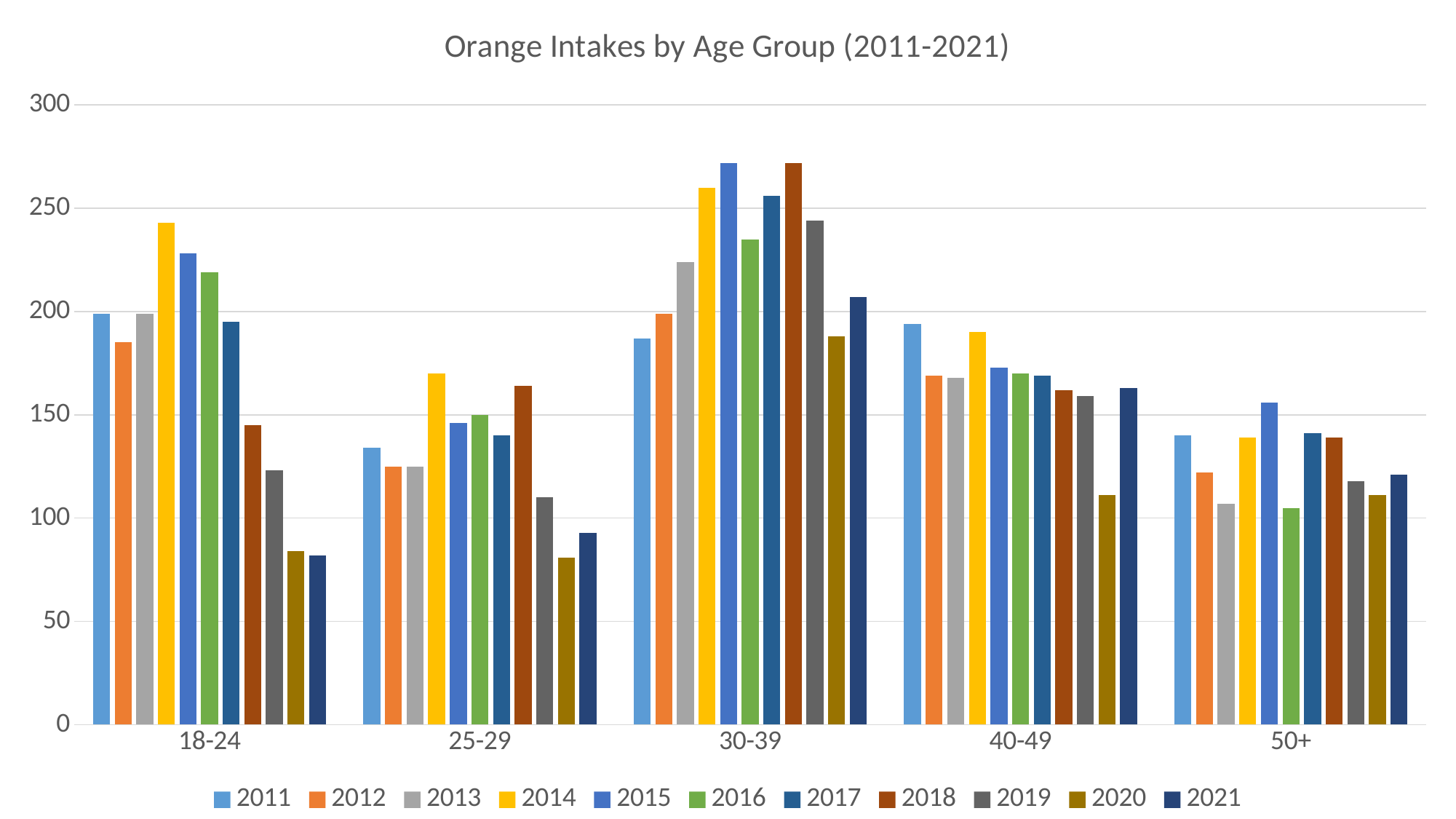

### Chart: Orange Intakes by Age Group (2011-2021)

| Category | 2011 | 2012 | 2013 | 2014 | 2015 | 2016 | 2017 | 2018 | 2019 | 2020 | 2021 |
|---|---|---|---|---|---|---|---|---|---|---|---|
| 18-24 | 199.0 | 185.0 | 199.0 | 243.0 | 228.0 | 219.0 | 195.0 | 145.0 | 123.0 | 84.0 | 82.0 |
| 25-29 | 134.0 | 125.0 | 125.0 | 170.0 | 146.0 | 150.0 | 140.0 | 164.0 | 110.0 | 81.0 | 93.0 |
| 30-39 | 187.0 | 199.0 | 224.0 | 260.0 | 272.0 | 235.0 | 256.0 | 272.0 | 244.0 | 188.0 | 207.0 |
| 40-49 | 194.0 | 169.0 | 168.0 | 190.0 | 173.0 | 170.0 | 169.0 | 162.0 | 159.0 | 111.0 | 163.0 |
| 50+ | 140.0 | 122.0 | 107.0 | 139.0 | 156.0 | 105.0 | 141.0 | 139.0 | 118.0 | 111.0 | 121.0 |